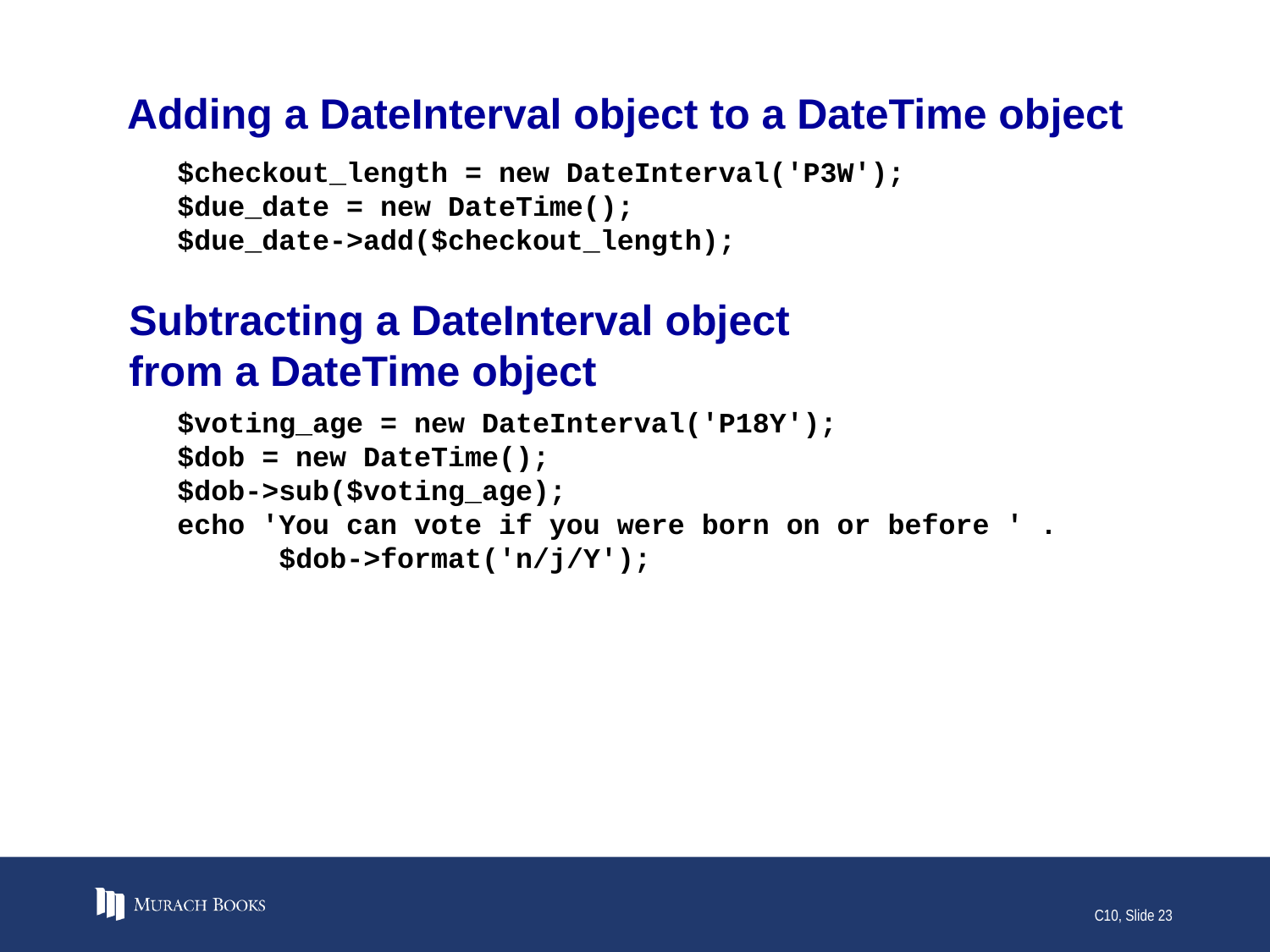

# Adding a DateInterval object to a DateTime object
$checkout_length = new DateInterval('P3W');
$due_date = new DateTime();
$due_date->add($checkout_length);
Subtracting a DateInterval object
from a DateTime object
$voting_age = new DateInterval('P18Y');
$dob = new DateTime();
$dob->sub($voting_age);
echo 'You can vote if you were born on or before ' .
      $dob->format('n/j/Y');

C10, Slide 23